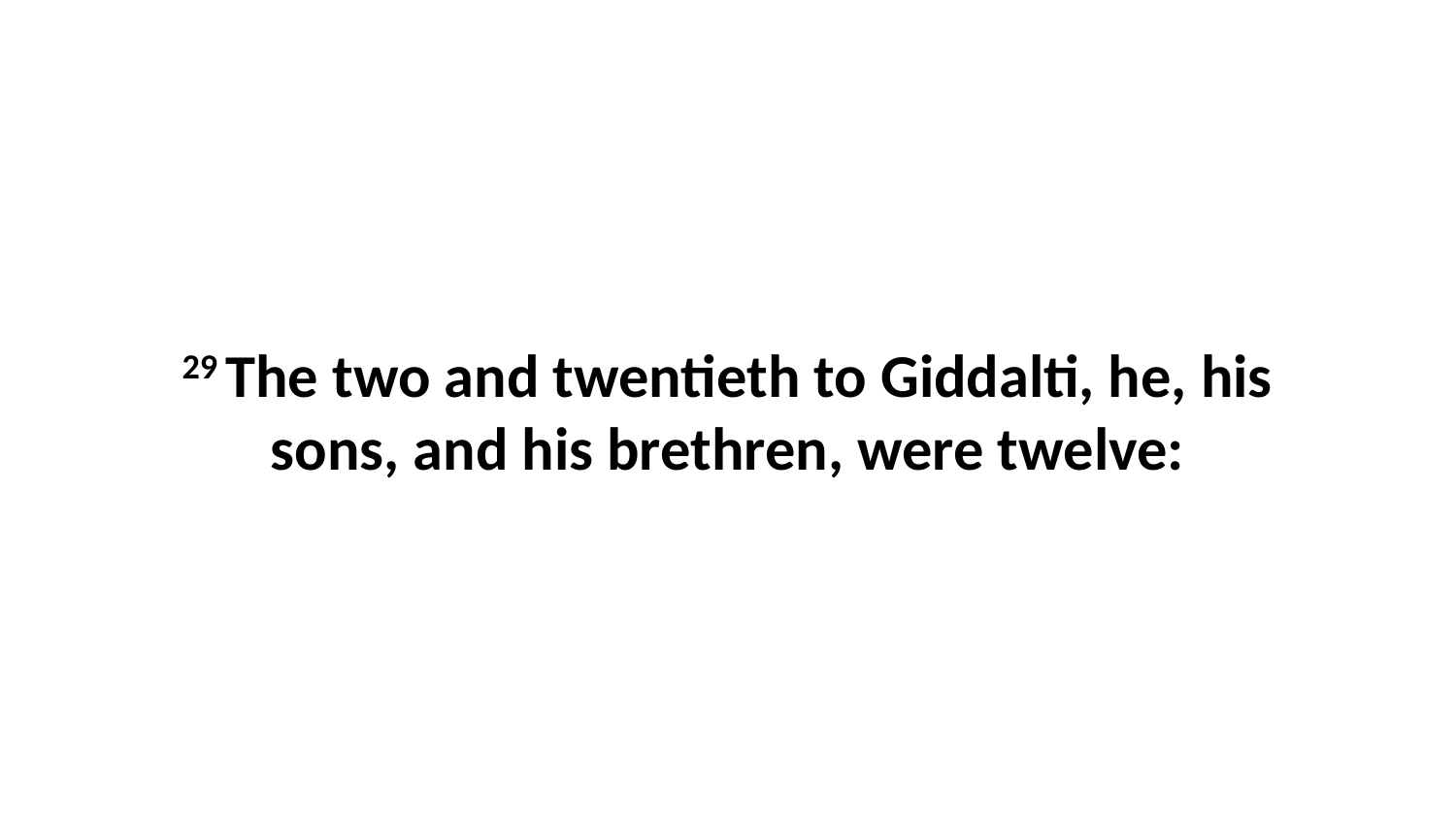

29 The two and twentieth to Giddalti, he, his sons, and his brethren, were twelve: